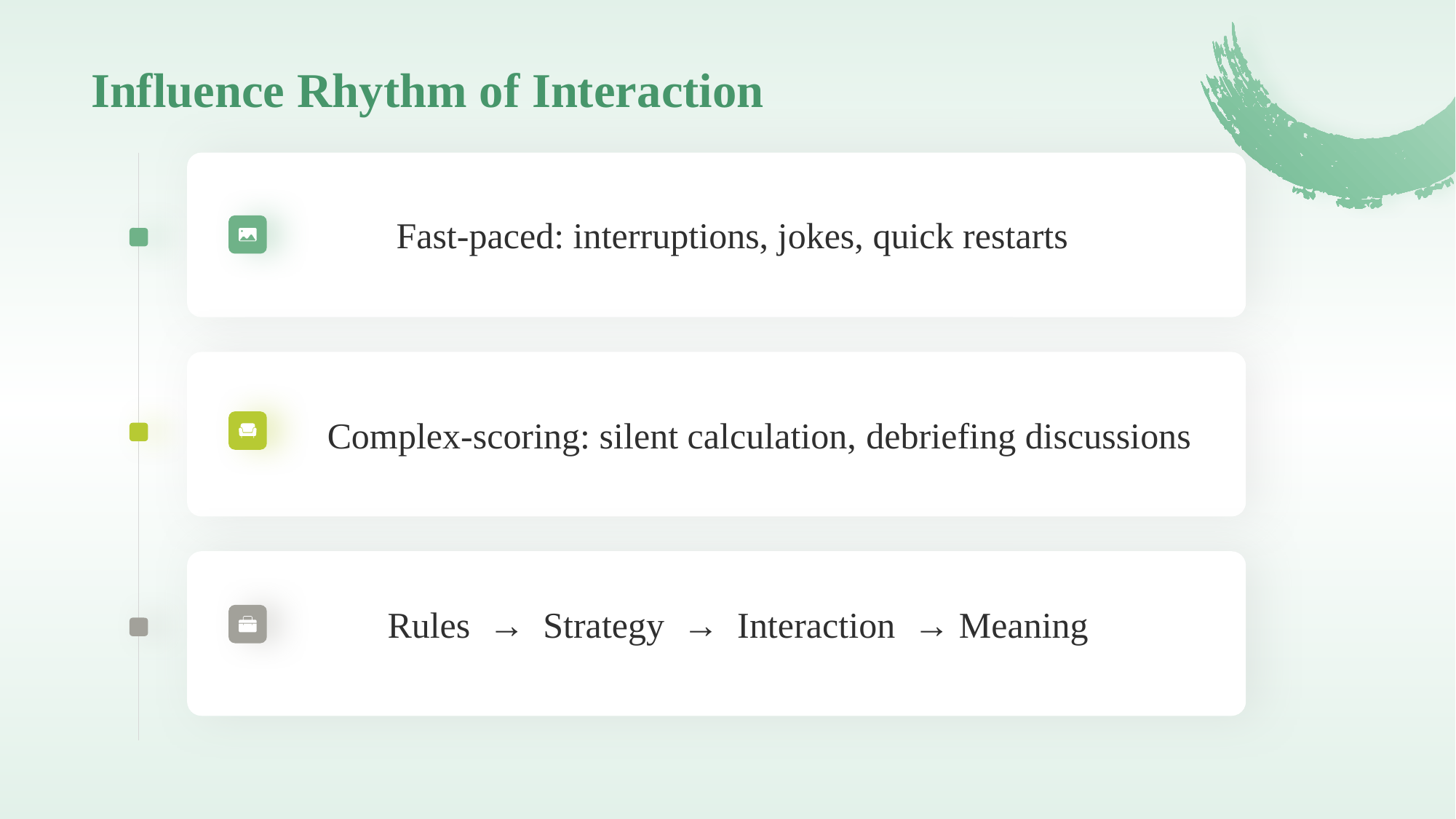

# Influence Rhythm of Interaction

Fast-paced: interruptions, jokes, quick restarts

Complex-scoring: silent calculation, debriefing discussions

Rules  →  Strategy  →  Interaction  → Meaning